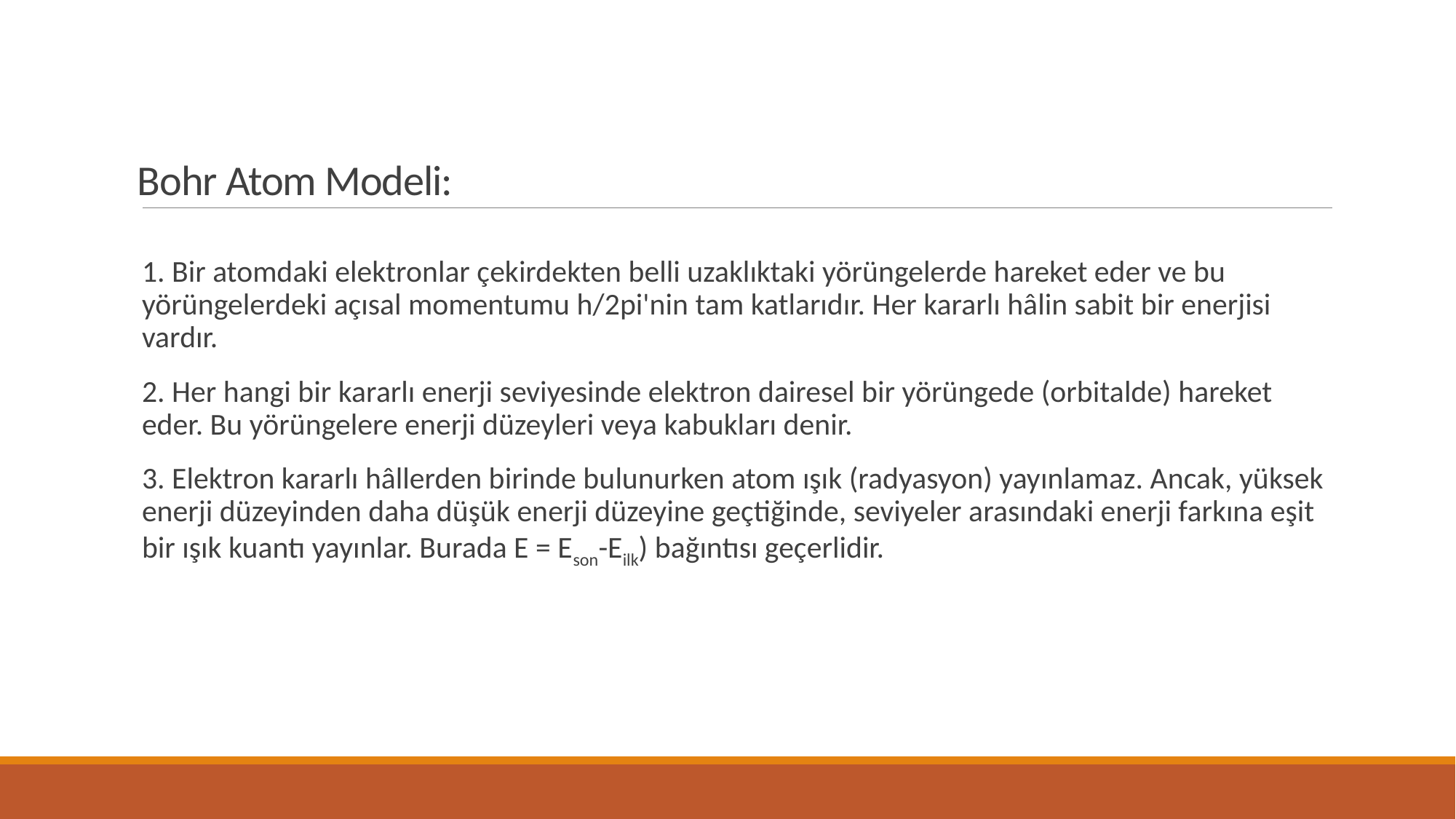

# Bohr Atom Modeli:
1. Bir atomdaki elektronlar çekirdekten belli uzaklıktaki yörüngelerde hareket eder ve bu yörüngelerdeki açısal momentumu h/2pi'nin tam katlarıdır. Her kararlı hâlin sabit bir enerjisi vardır.
2. Her hangi bir kararlı enerji seviyesinde elektron dairesel bir yörüngede (orbitalde) hareket eder. Bu yörüngelere enerji düzeyleri veya kabukları denir.
3. Elektron kararlı hâllerden birinde bulunurken atom ışık (radyasyon) yayınlamaz. Ancak, yüksek enerji düzeyinden daha düşük enerji düzeyine geçtiğinde, seviyeler arasındaki enerji farkına eşit bir ışık kuantı yayınlar. Burada E = Eson-Eilk) bağıntısı geçerlidir.